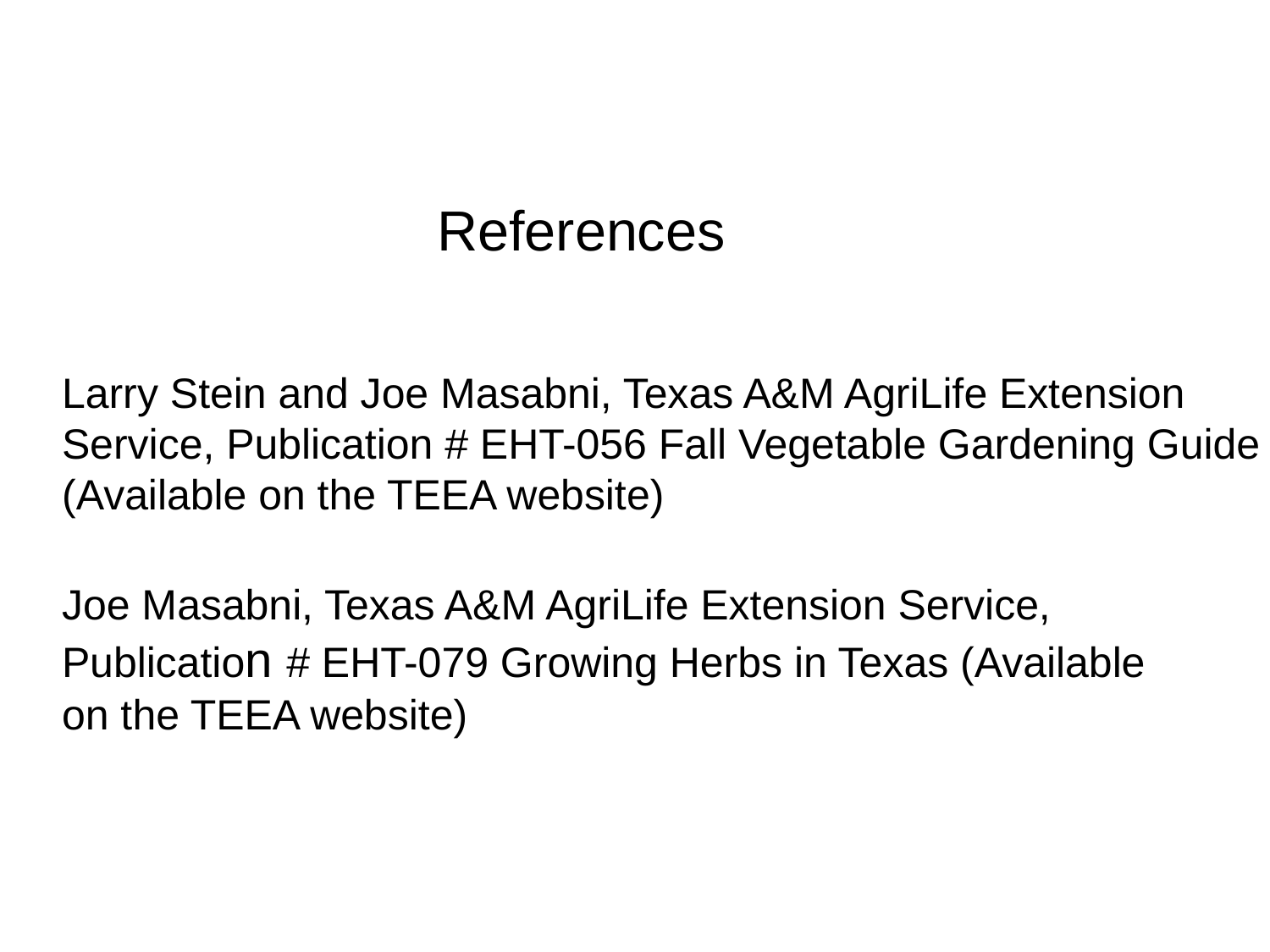

References
Larry Stein and Joe Masabni, Texas A&M AgriLife Extension
Service, Publication # EHT-056 Fall Vegetable Gardening Guide
(Available on the TEEA website)

Joe Masabni, Texas A&M AgriLife Extension Service,
Publication # EHT-079 Growing Herbs in Texas (Available
on the TEEA website)